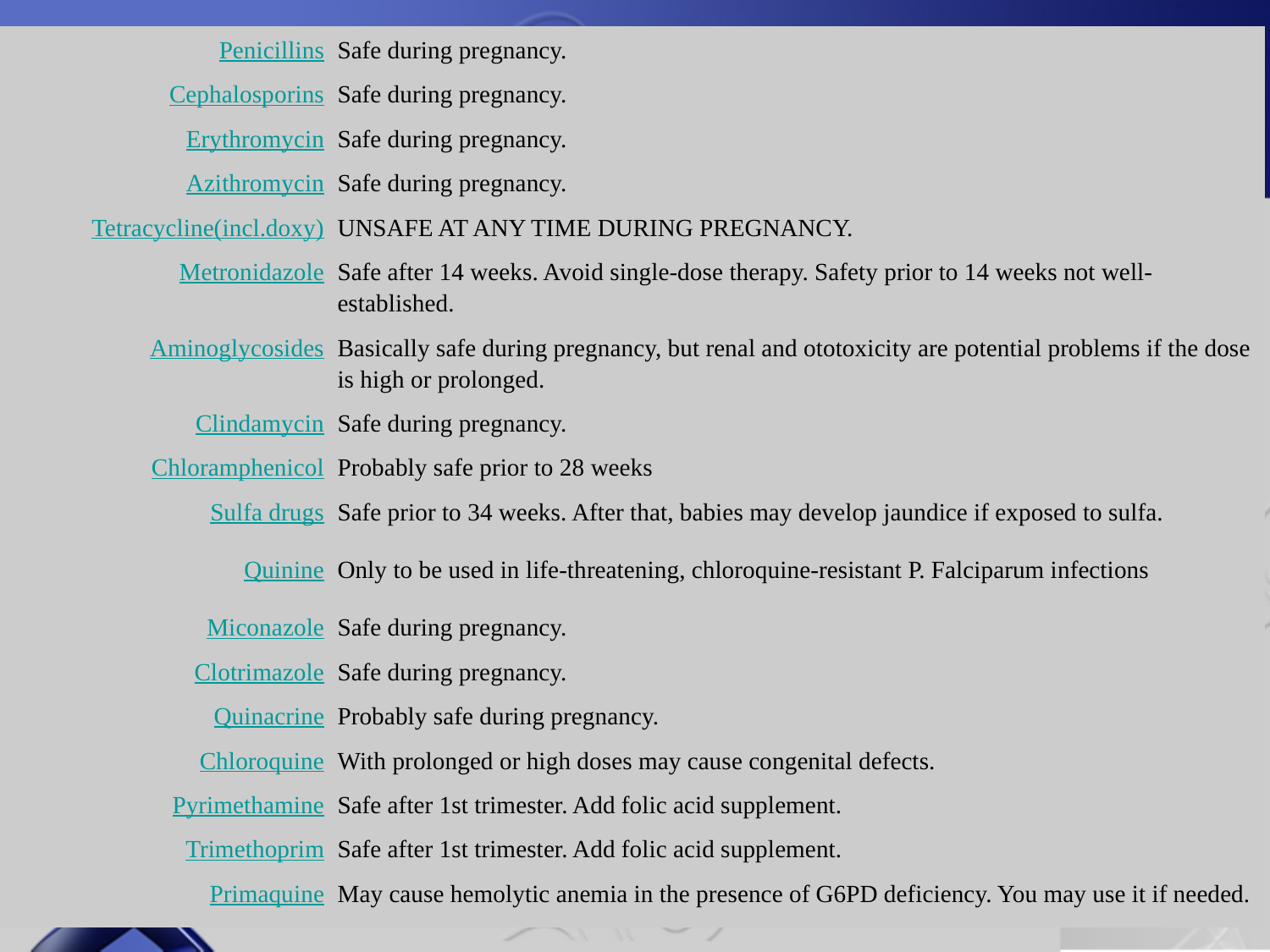

| Penicillins | Safe during pregnancy. |
| --- | --- |
| Cephalosporins | Safe during pregnancy. |
| Erythromycin | Safe during pregnancy. |
| Azithromycin | Safe during pregnancy. |
| Tetracycline(incl.doxy) | UNSAFE AT ANY TIME DURING PREGNANCY. |
| Metronidazole | Safe after 14 weeks. Avoid single-dose therapy. Safety prior to 14 weeks not well-established. |
| Aminoglycosides | Basically safe during pregnancy, but renal and ototoxicity are potential problems if the dose is high or prolonged. |
| Clindamycin | Safe during pregnancy. |
| Chloramphenicol | Probably safe prior to 28 weeks |
| Sulfa drugs | Safe prior to 34 weeks. After that, babies may develop jaundice if exposed to sulfa. |
| Quinine | Only to be used in life-threatening, chloroquine-resistant P. Falciparum infections |
| Miconazole | Safe during pregnancy. |
| Clotrimazole | Safe during pregnancy. |
| Quinacrine | Probably safe during pregnancy. |
| Chloroquine | With prolonged or high doses may cause congenital defects. |
| Pyrimethamine | Safe after 1st trimester. Add folic acid supplement. |
| Trimethoprim | Safe after 1st trimester. Add folic acid supplement. |
| Primaquine | May cause hemolytic anemia in the presence of G6PD deficiency. You may use it if needed. |